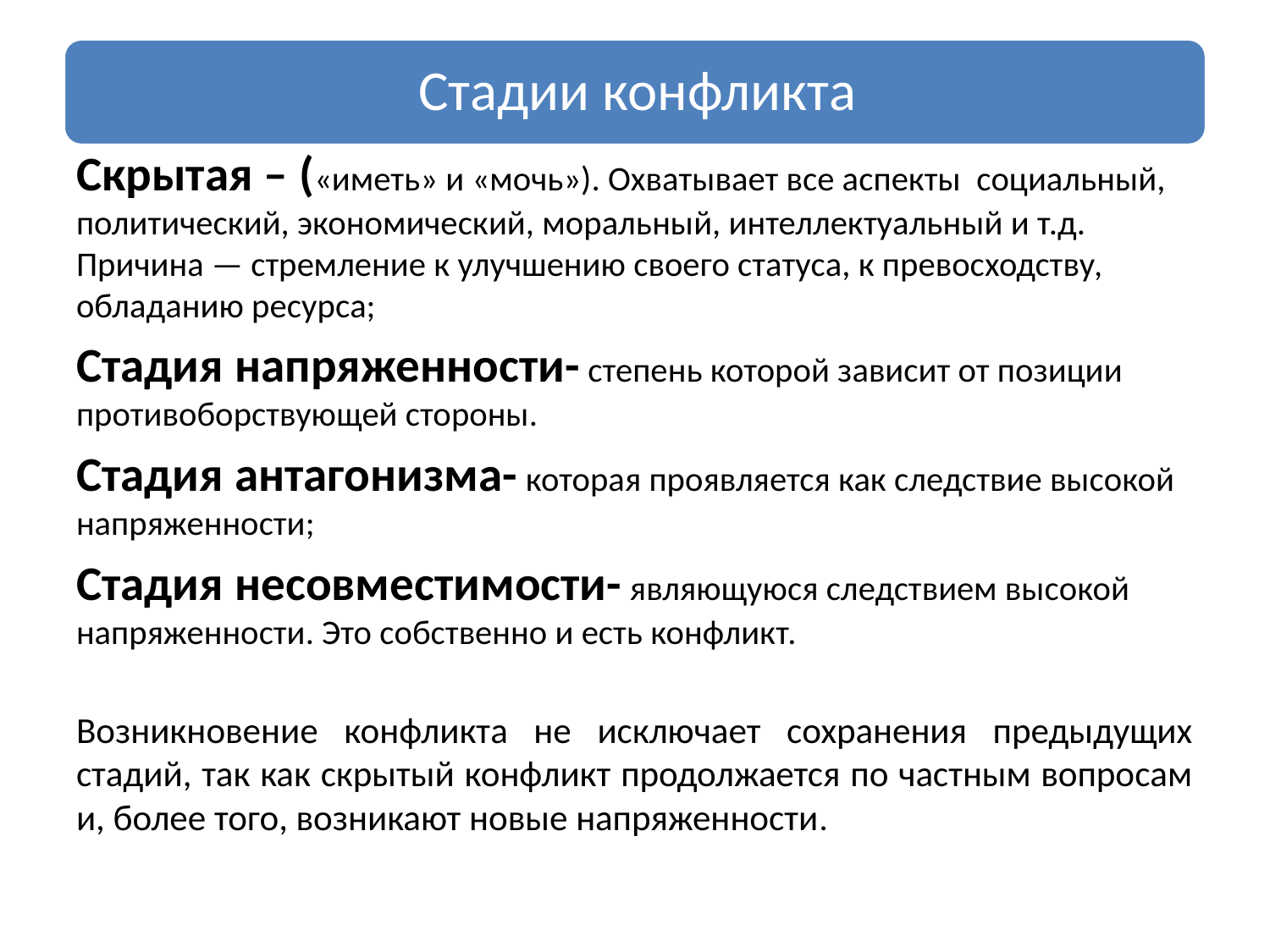

Стадии конфликта
Скрытая – («иметь» и «мочь»). Охватывает все аспекты  социальный, политический, экономический, моральный, интеллектуальный и т.д. Причина — стремление к улучшению своего статуса, к превосходству, обладанию ресурса;
Стадия напряженности- степень которой зависит от позиции противоборствующей стороны.
Стадия антагонизма- которая проявляется как следствие высокой напряженности;
Стадия несовместимости- являющуюся следствием высокой напряженности. Это собственно и есть конфликт.

Возникновение конфликта не исключает сохранения предыдущих стадий, так как скрытый конфликт продолжается по частным вопросам и, более того, возникают новые напряженности.